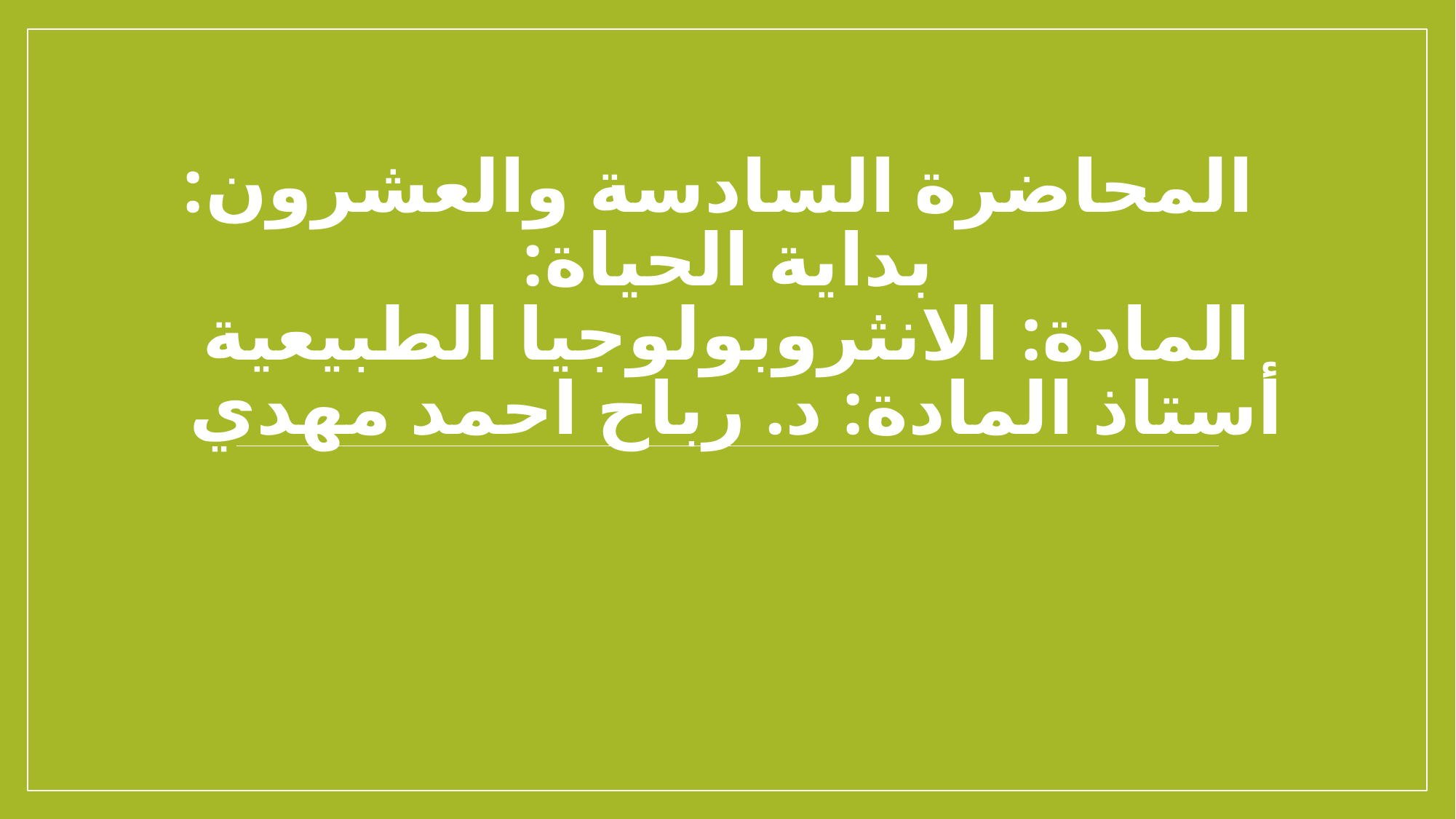

# المحاضرة السادسة والعشرون: بداية الحياة: المادة: الانثروبولوجيا الطبيعية أستاذ المادة: د. رباح احمد مهدي